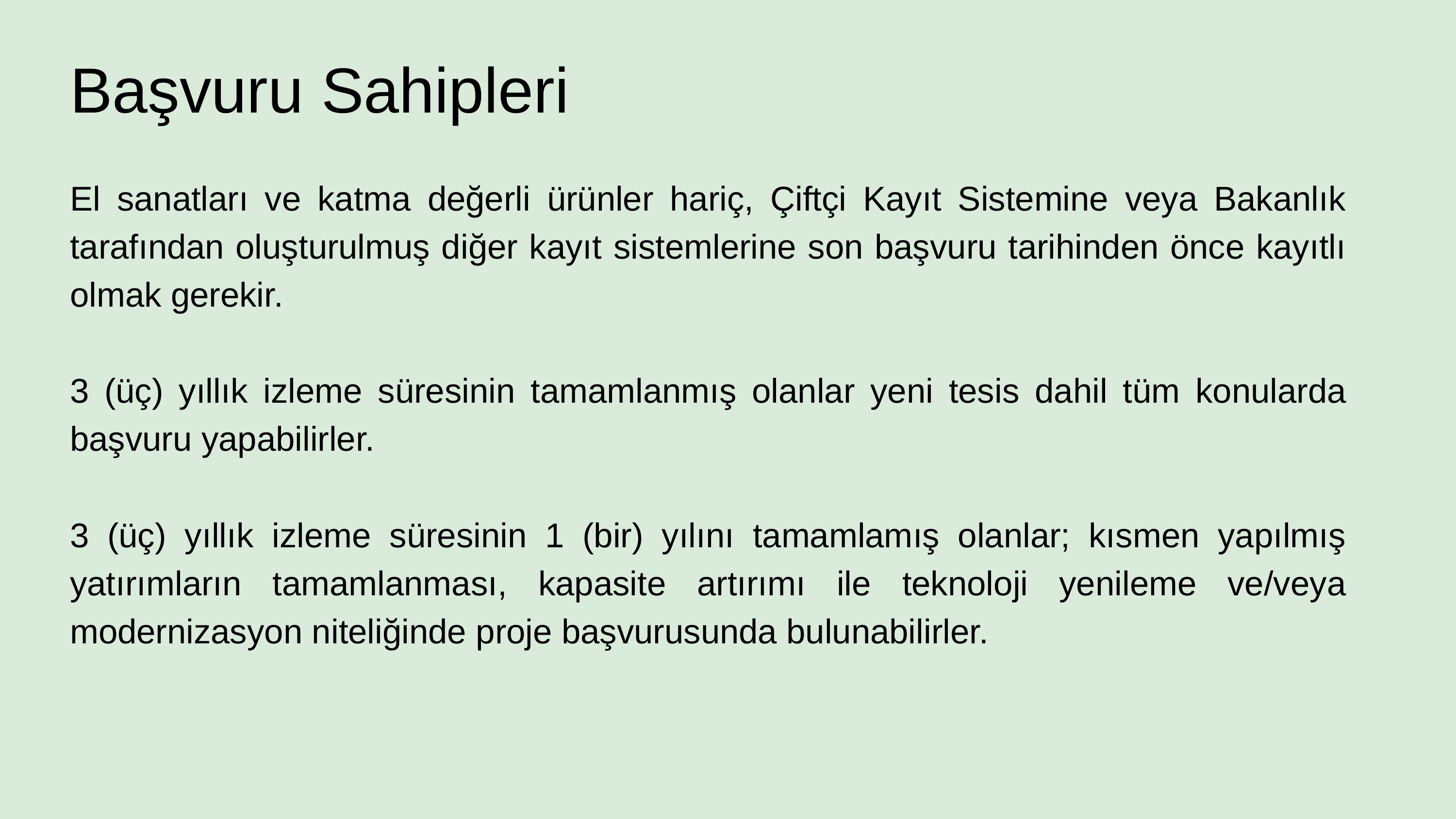

Başvuru Sahipleri
El sanatları ve katma değerli ürünler hariç, Çiftçi Kayıt Sistemine veya Bakanlık tarafından oluşturulmuş diğer kayıt sistemlerine son başvuru tarihinden önce kayıtlı olmak gerekir.

3 (üç) yıllık izleme süresinin tamamlanmış olanlar yeni tesis dahil tüm konularda başvuru yapabilirler.

3 (üç) yıllık izleme süresinin 1 (bir) yılını tamamlamış olanlar; kısmen yapılmış yatırımların tamamlanması, kapasite artırımı ile teknoloji yenileme ve/veya modernizasyon niteliğinde proje başvurusunda bulunabilirler.